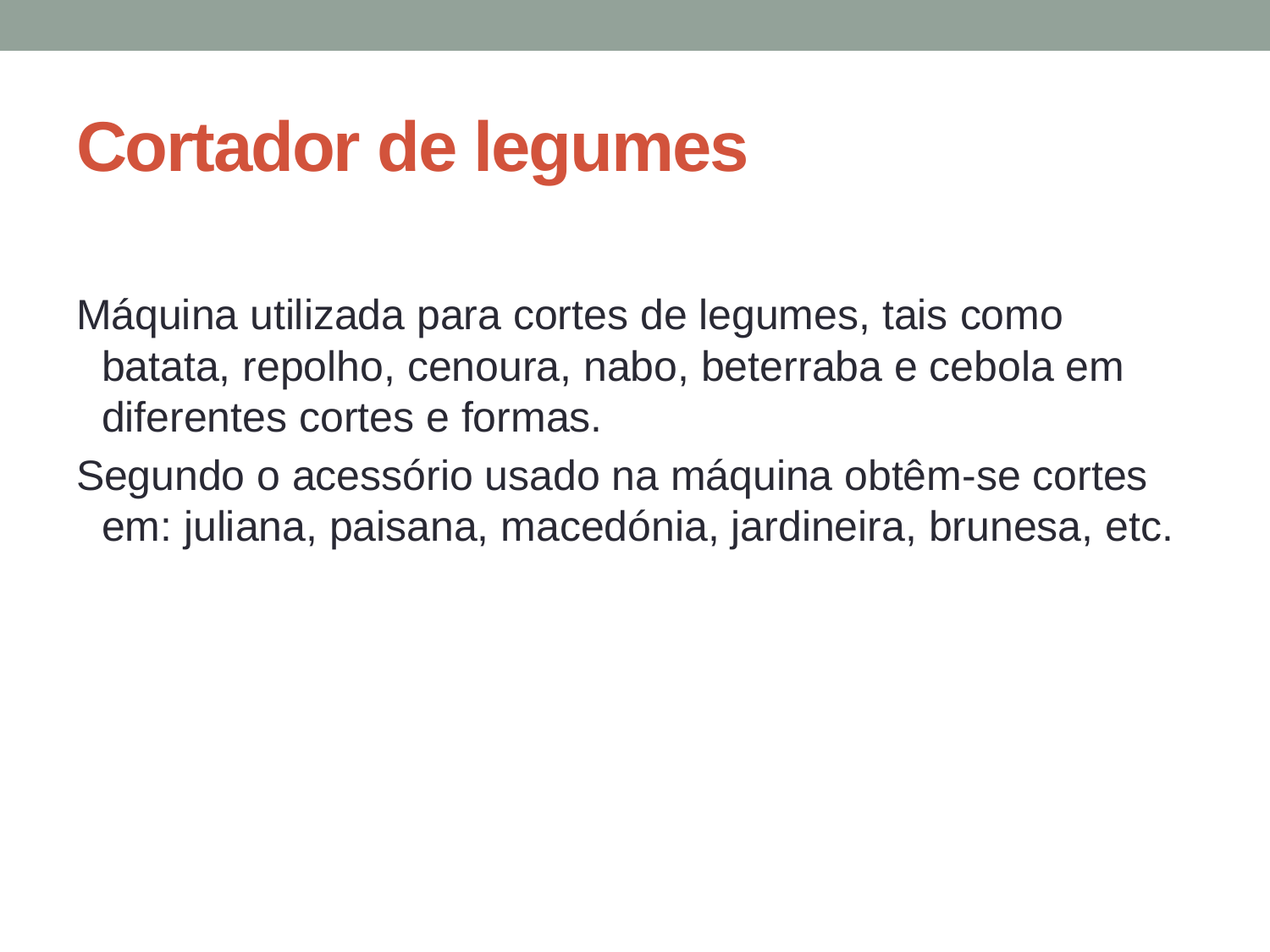

# Cortador de legumes

Máquina utilizada para cortes de legumes, tais como batata, repolho, cenoura, nabo, beterraba e cebola em diferentes cortes e formas.
Segundo o acessório usado na máquina obtêm-se cortes em: juliana, paisana, macedónia, jardineira, brunesa, etc.